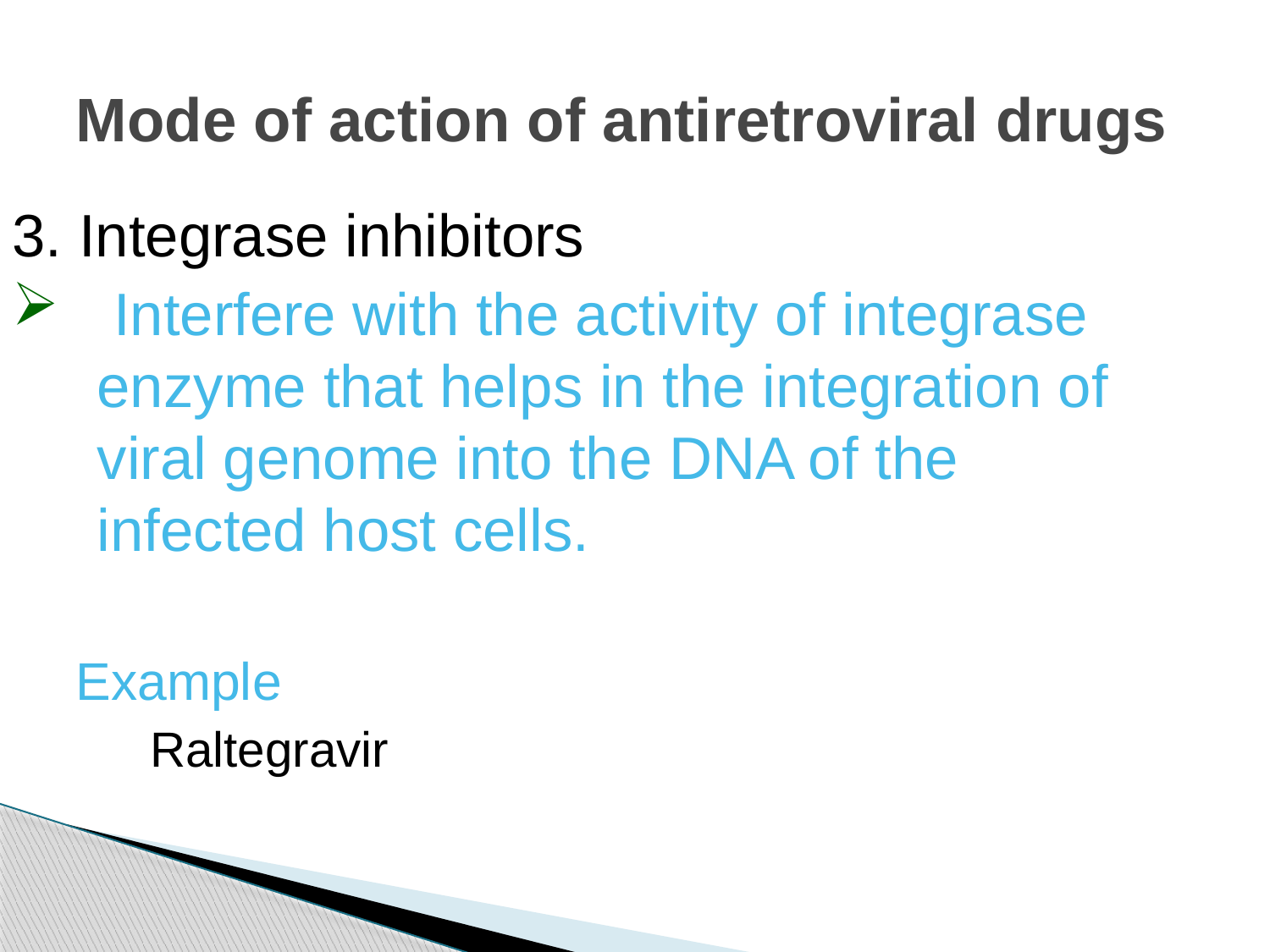

# Mode of action of antiretroviral drugs
3. Integrase inhibitors
 Interfere with the activity of integrase enzyme that helps in the integration of viral genome into the DNA of the infected host cells.

Example
          Raltegravir